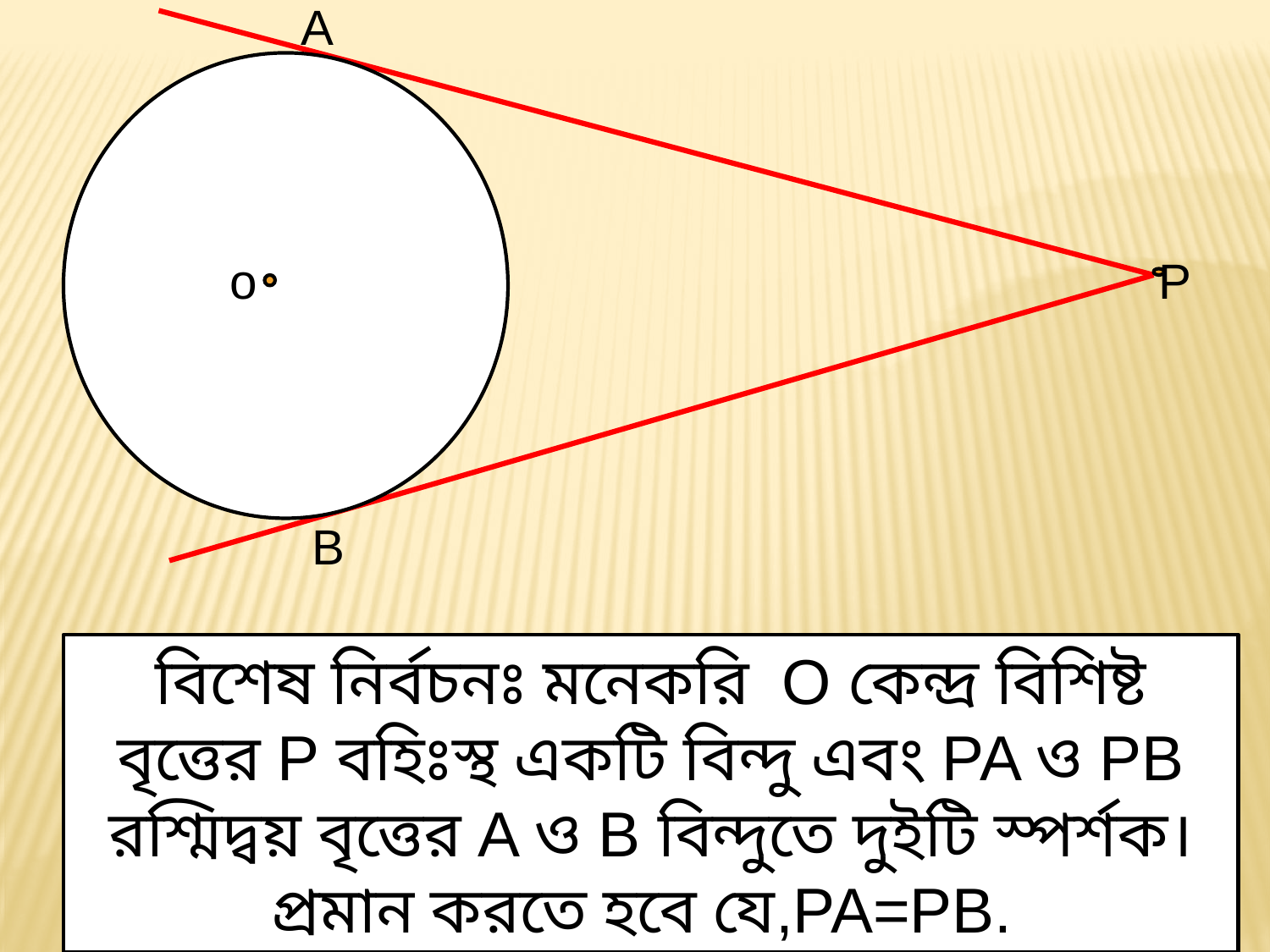

A
P

o

B
বিশেষ নির্বচনঃ মনেকরি  O কেন্দ্র বিশিষ্ট বৃত্তের P বহিঃস্থ একটি বিন্দু এবং PA ও PB রশ্মিদ্বয় বৃত্তের A ও B বিন্দুতে দুইটি স্পর্শক।প্রমান করতে হবে যে,PA=PB.